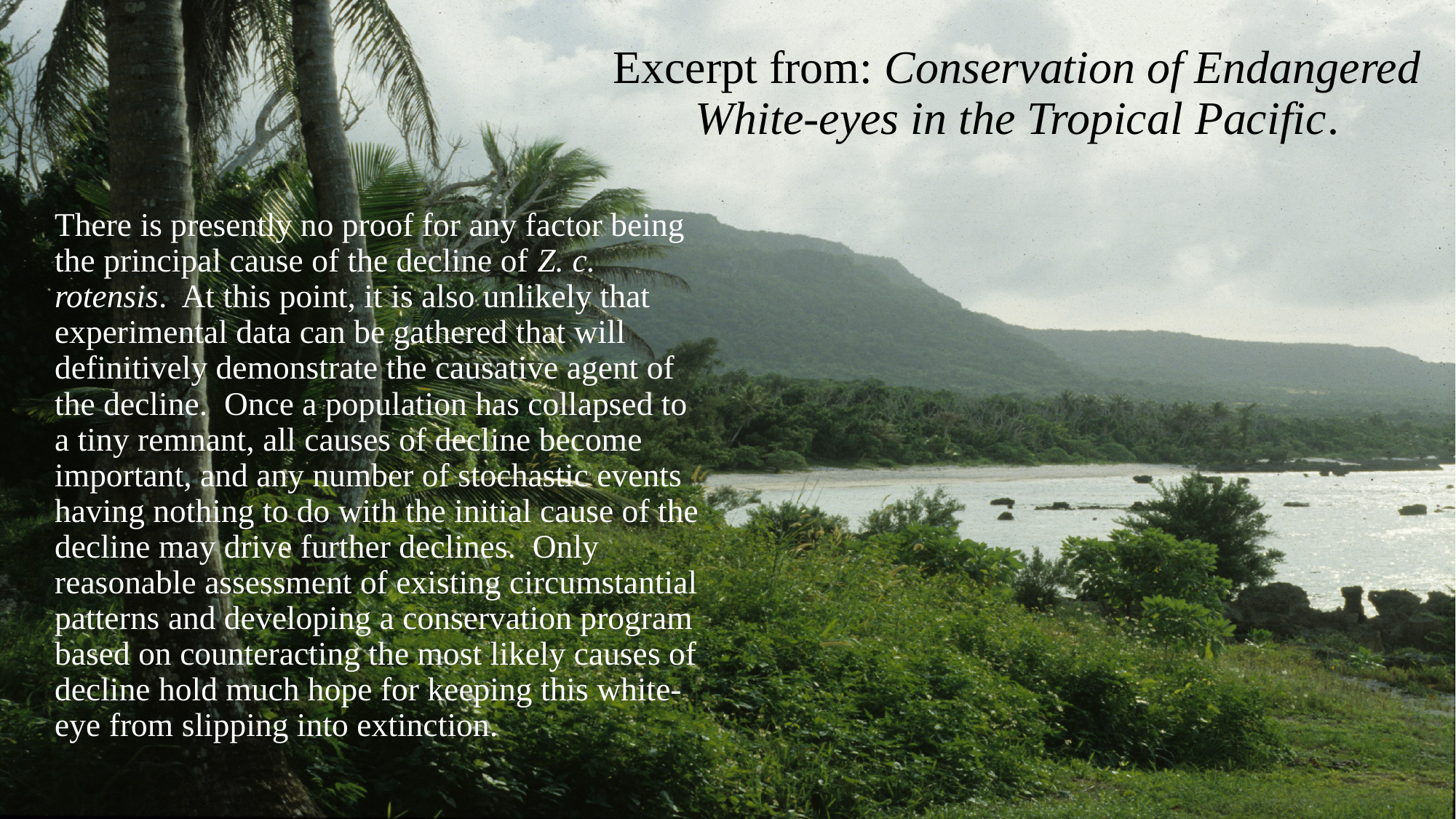

# Excerpt from: Conservation of Endangered White-eyes in the Tropical Pacific.
There is presently no proof for any factor being the principal cause of the decline of Z. c. rotensis.  At this point, it is also unlikely that experimental data can be gathered that will definitively demonstrate the causative agent of the decline.  Once a population has collapsed to a tiny remnant, all causes of decline become important, and any number of stochastic events having nothing to do with the initial cause of the decline may drive further declines.  Only reasonable assessment of existing circumstantial patterns and developing a conservation program based on counteracting the most likely causes of decline hold much hope for keeping this white-eye from slipping into extinction.